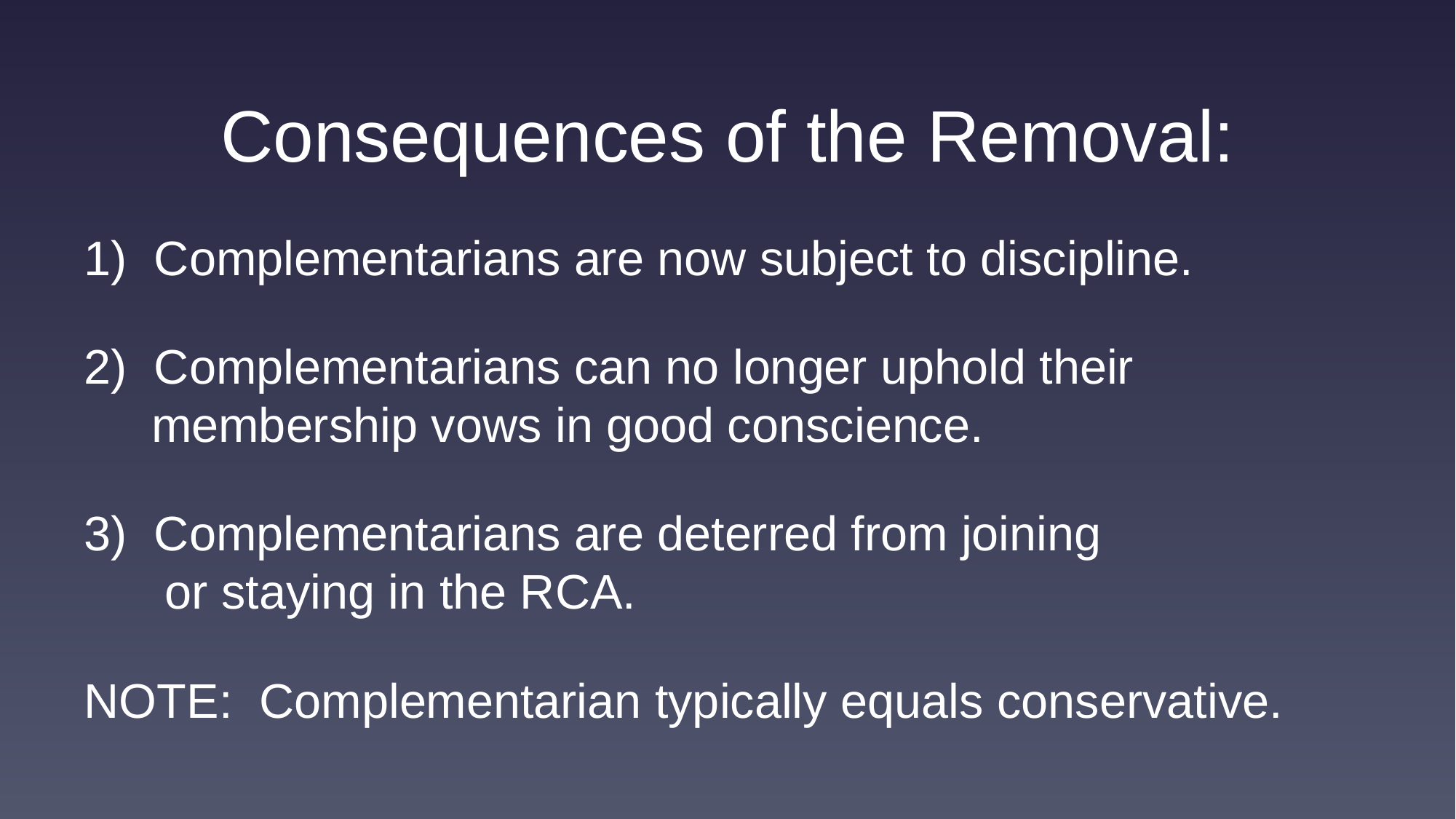

Consequences of the Removal:
1)  Complementarians are now subject to discipline.
2)  Complementarians can no longer uphold their
     membership vows in good conscience.
3)  Complementarians are deterred from joining
      or staying in the RCA.
NOTE:  Complementarian typically equals conservative.